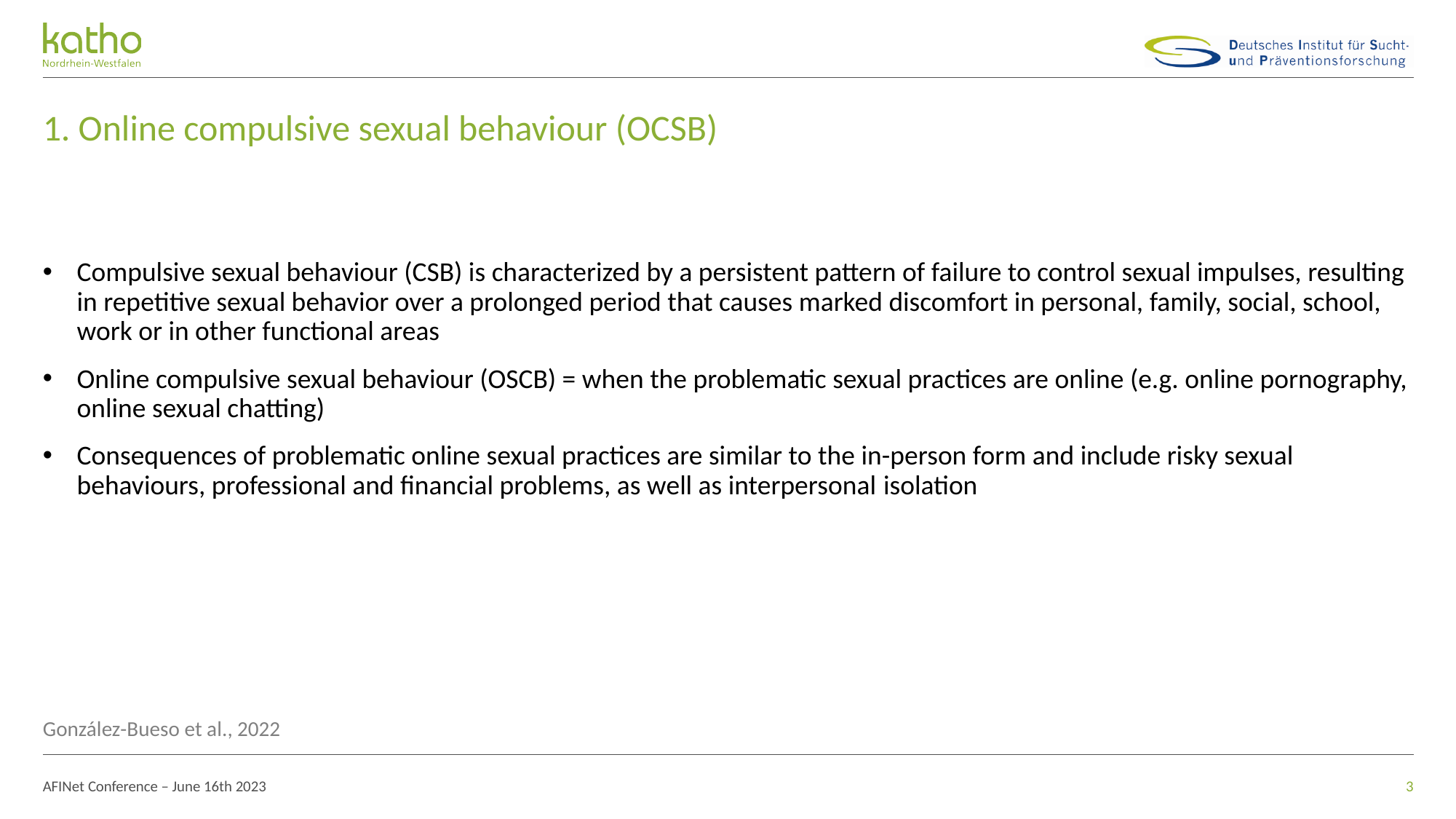

# 1. Online compulsive sexual behaviour (OCSB)

Compulsive sexual behaviour (CSB) is characterized by a persistent pattern of failure to control sexual impulses, resulting in repetitive sexual behavior over a prolonged period that causes marked discomfort in personal, family, social, school, work or in other functional areas
Online compulsive sexual behaviour (OSCB) = when the problematic sexual practices are online (e.g. online pornography, online sexual chatting)
Consequences of problematic online sexual practices are similar to the in-person form and include risky sexual behaviours, professional and financial problems, as well as interpersonal isolation

González-Bueso et al., 2022
AFINet Conference – June 16th 2023
3